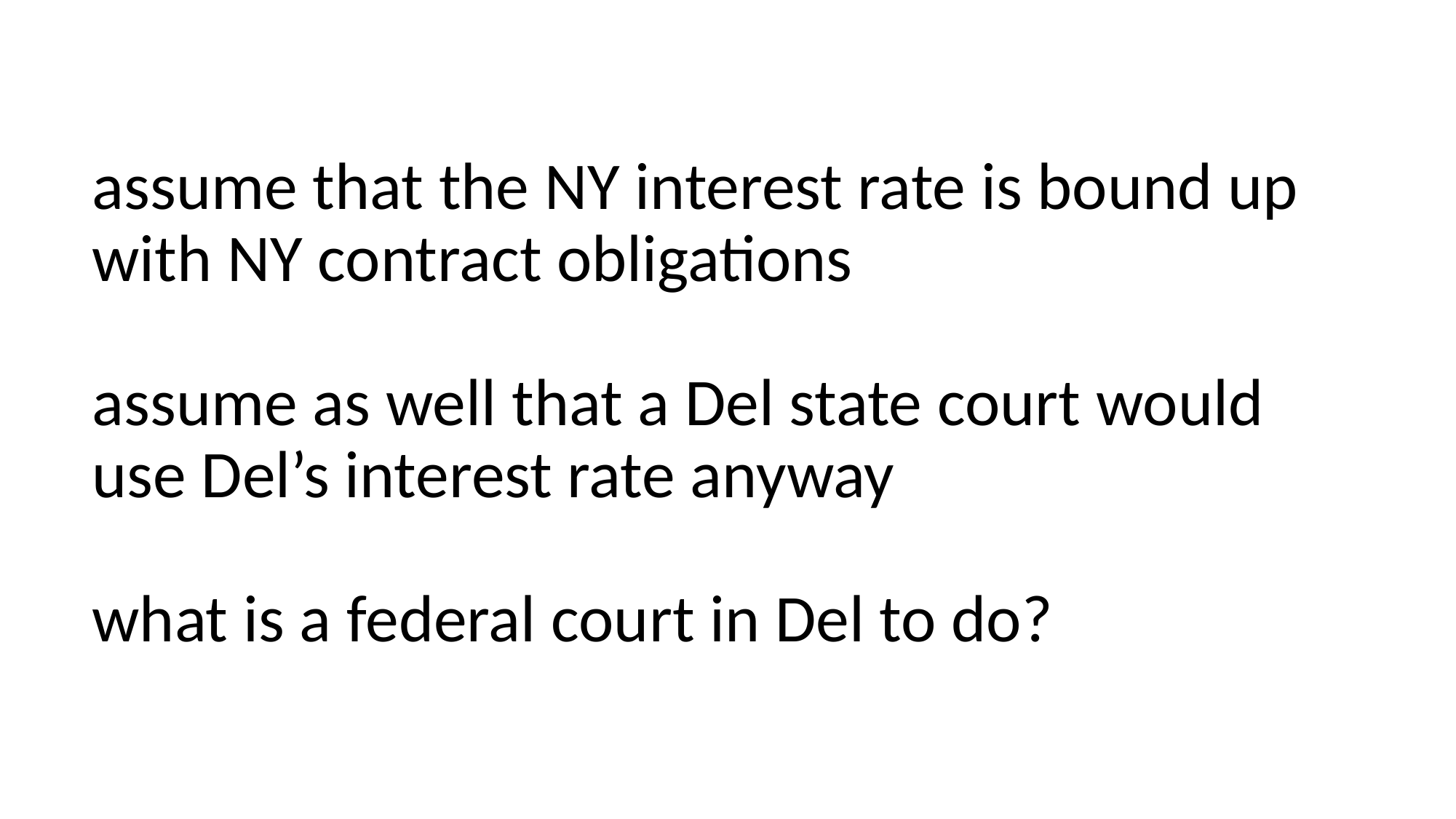

# assume that the NY interest rate is bound up with NY contract obligations assume as well that a Del state court would use Del’s interest rate anyway what is a federal court in Del to do?